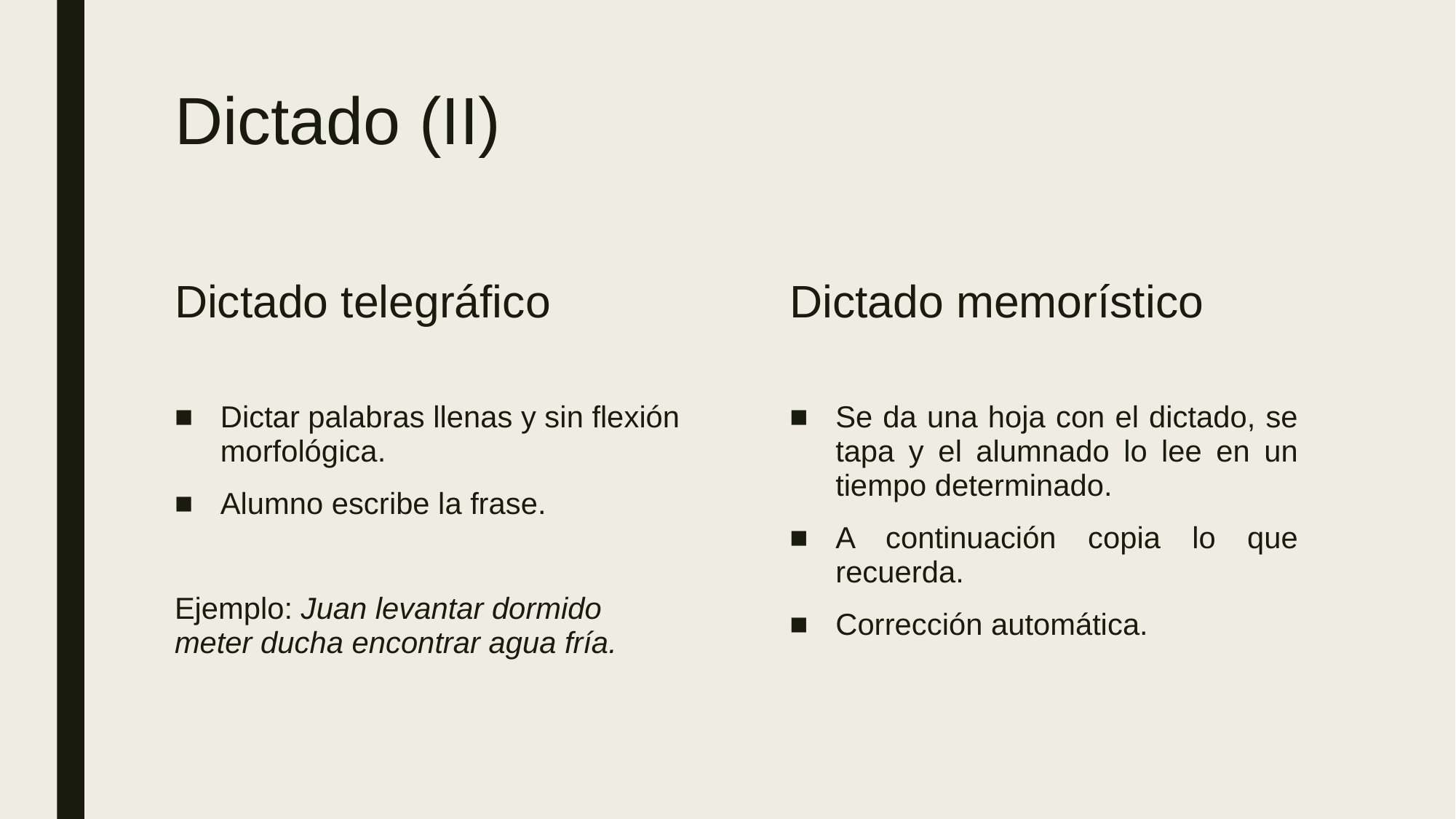

# Dictado (II)
Dictado telegráfico

Dictado memorístico

Dictar palabras llenas y sin flexión morfológica.
Alumno escribe la frase.

Ejemplo: Juan levantar dormido meter ducha encontrar agua fría.
Se da una hoja con el dictado, se tapa y el alumnado lo lee en un tiempo determinado.
A continuación copia lo que recuerda.
Corrección automática.